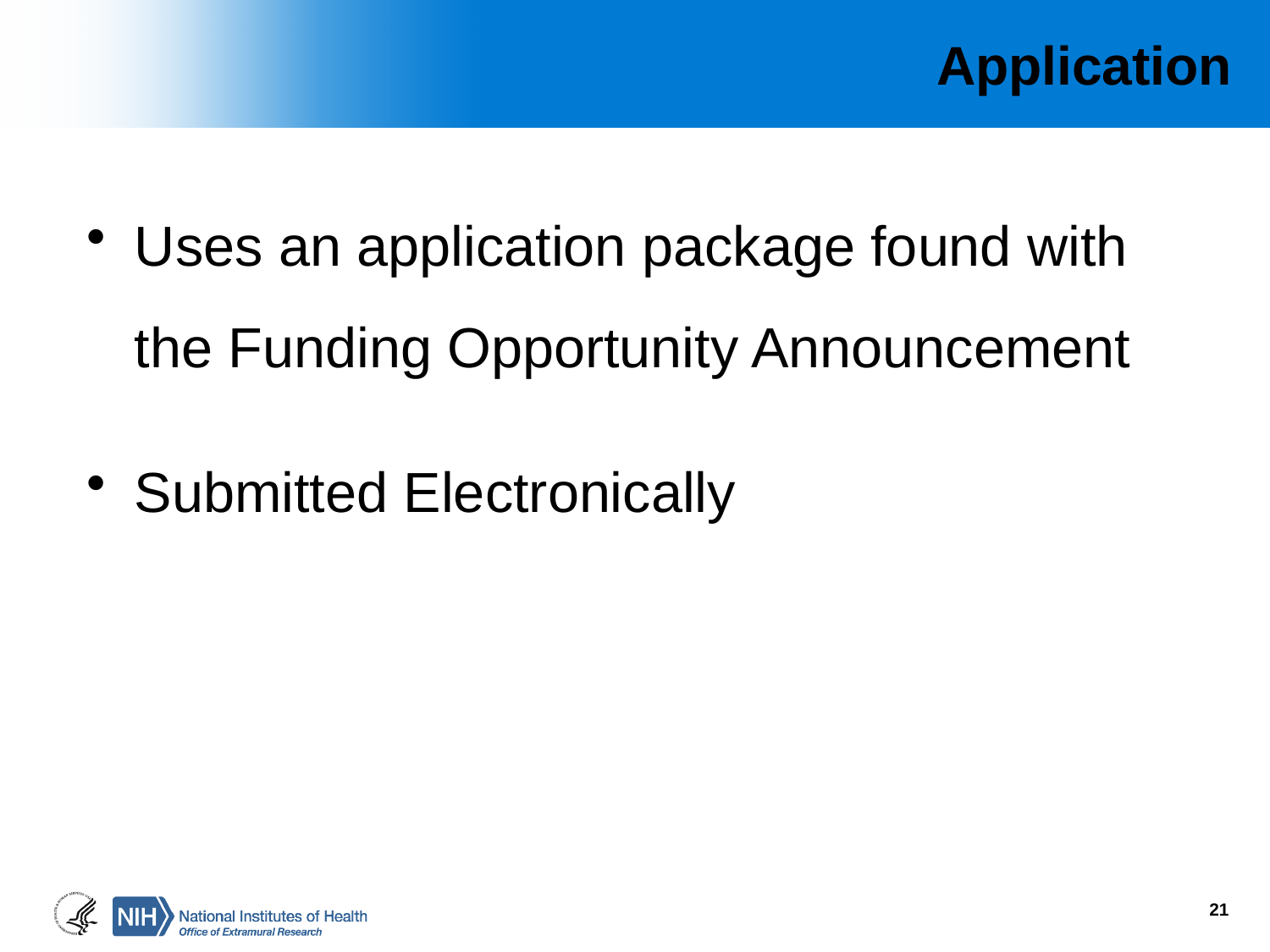

# Application
Uses an application package found with the Funding Opportunity Announcement
Submitted Electronically
21